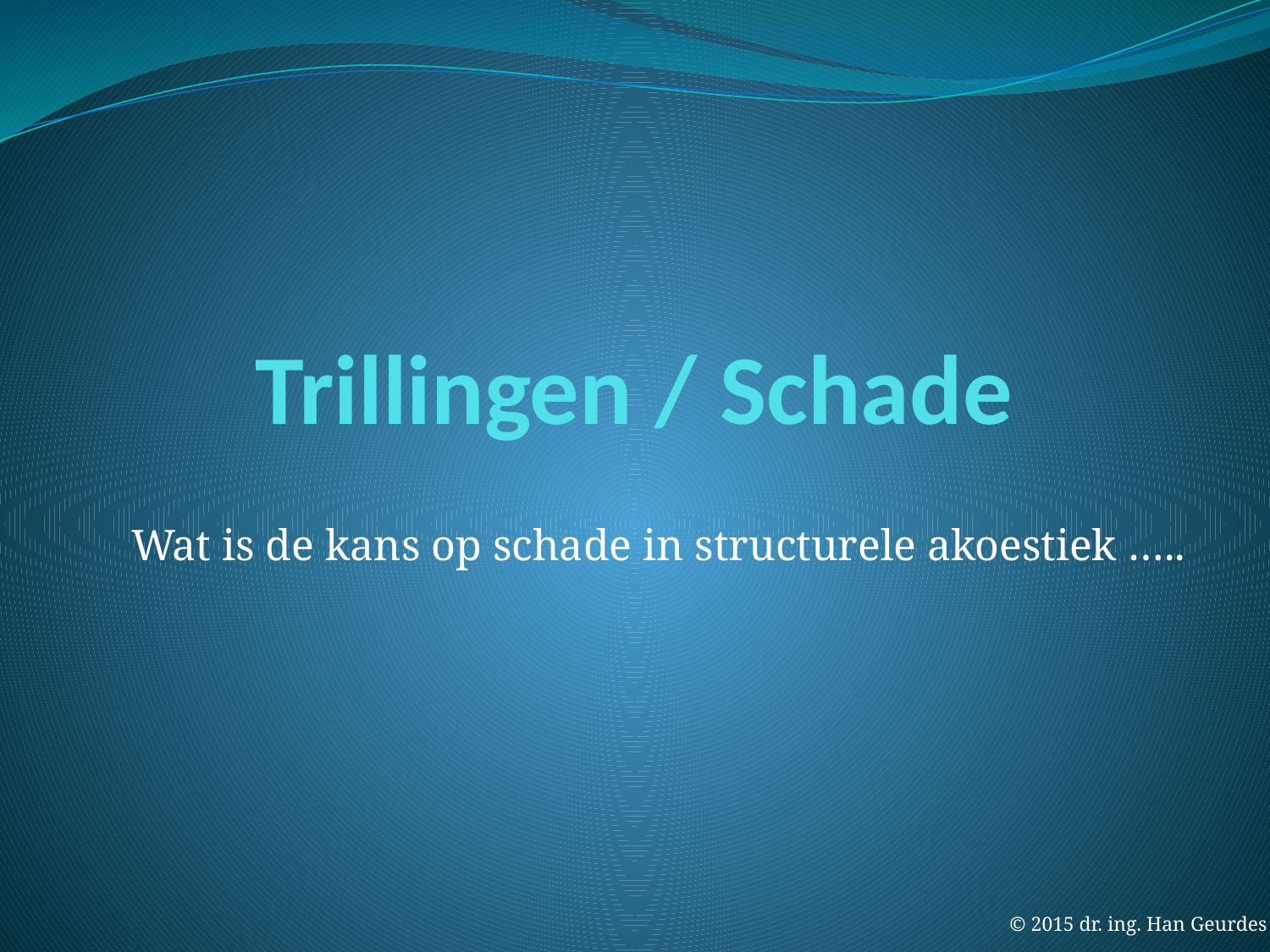

# Trillingen / Schade

Wat is de kans op schade in structurele akoestiek …..
 © 2015 dr. ing. Han Geurdes